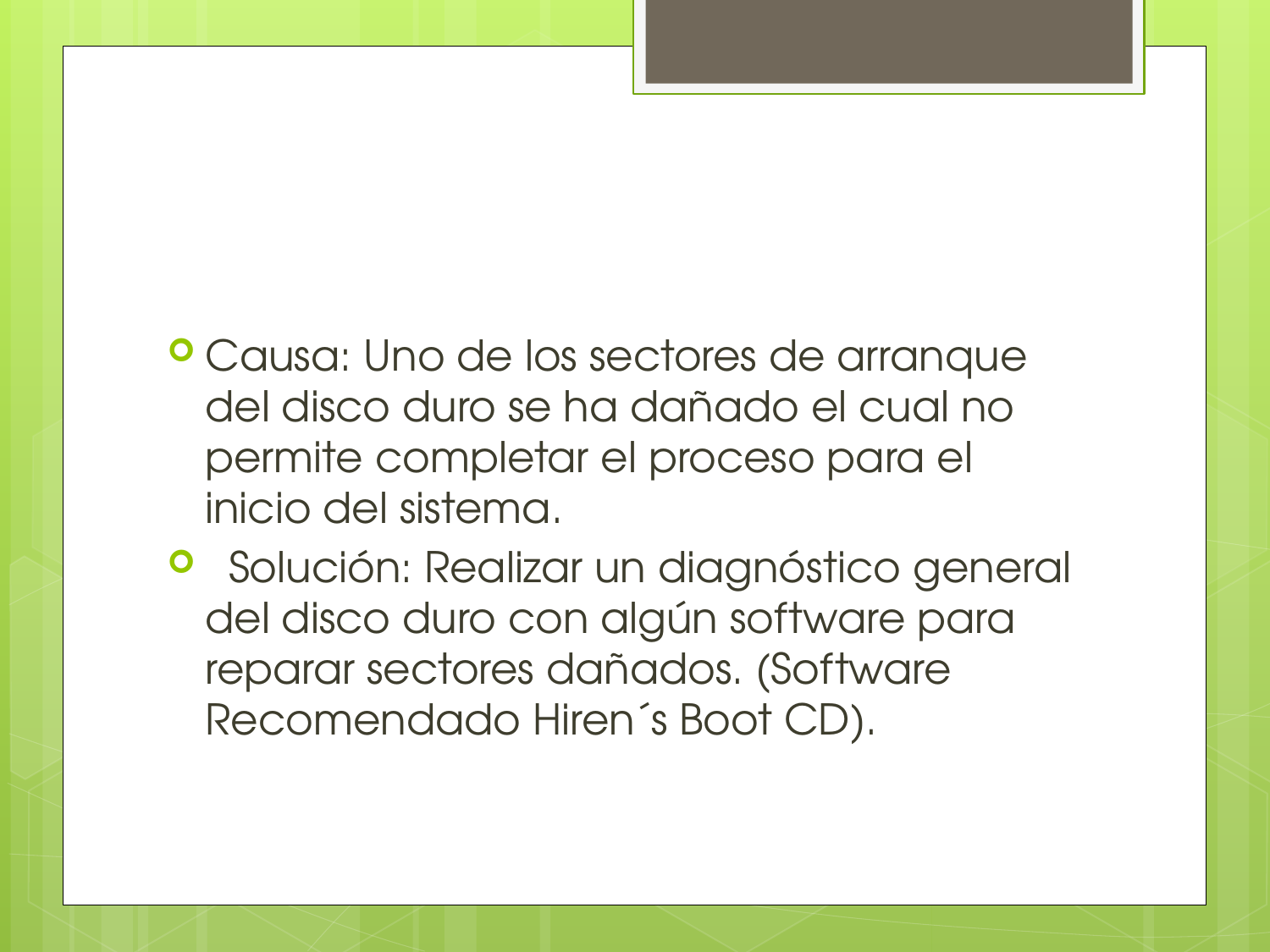

#
Causa: Uno de los sectores de arranque del disco duro se ha dañado el cual no permite completar el proceso para el inicio del sistema.
  Solución: Realizar un diagnóstico general del disco duro con algún software para reparar sectores dañados. (Software Recomendado Hiren´s Boot CD).